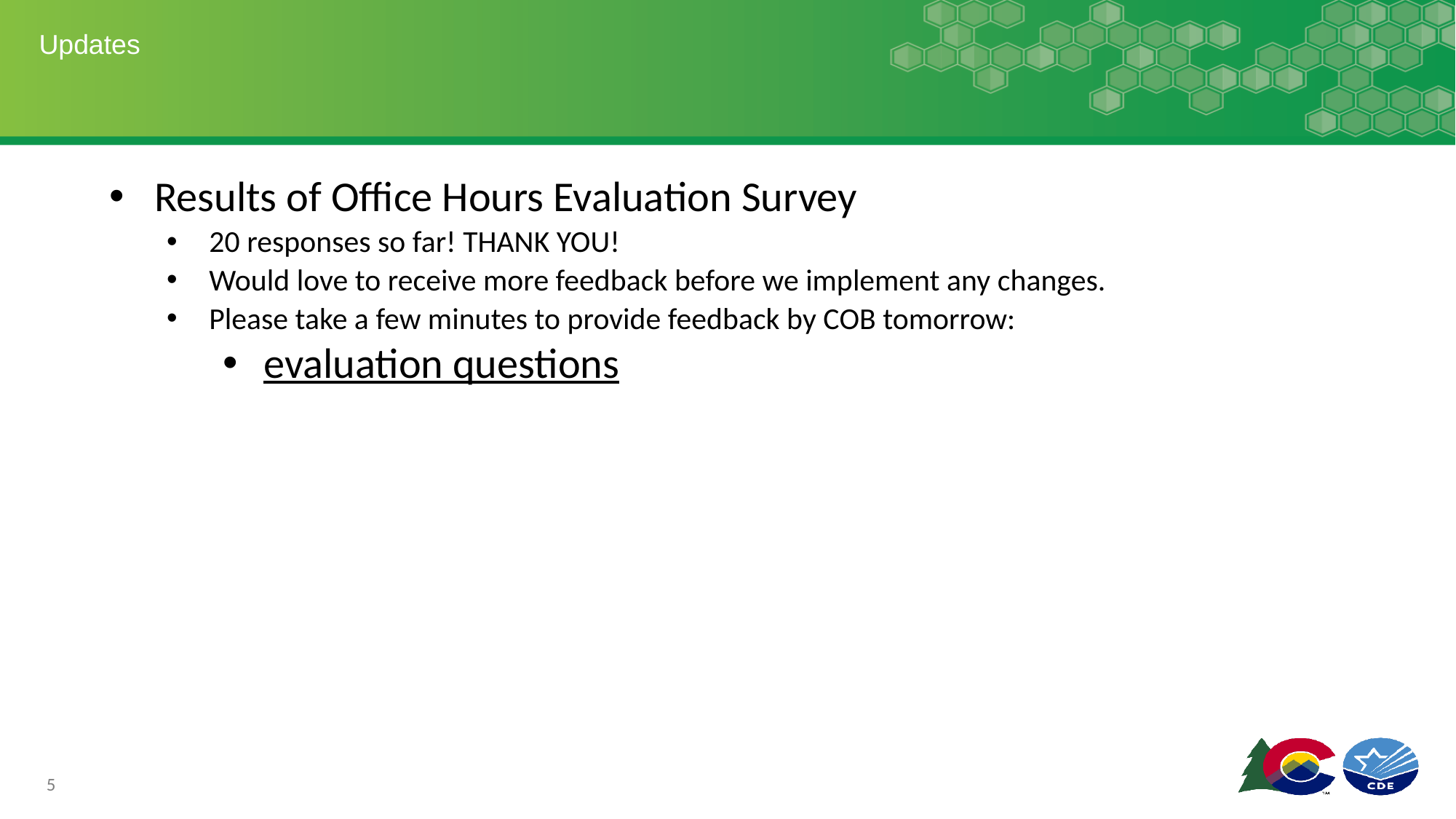

# Updates
Results of Office Hours Evaluation Survey
20 responses so far! THANK YOU!
Would love to receive more feedback before we implement any changes.
Please take a few minutes to provide feedback by COB tomorrow:
evaluation questions

5